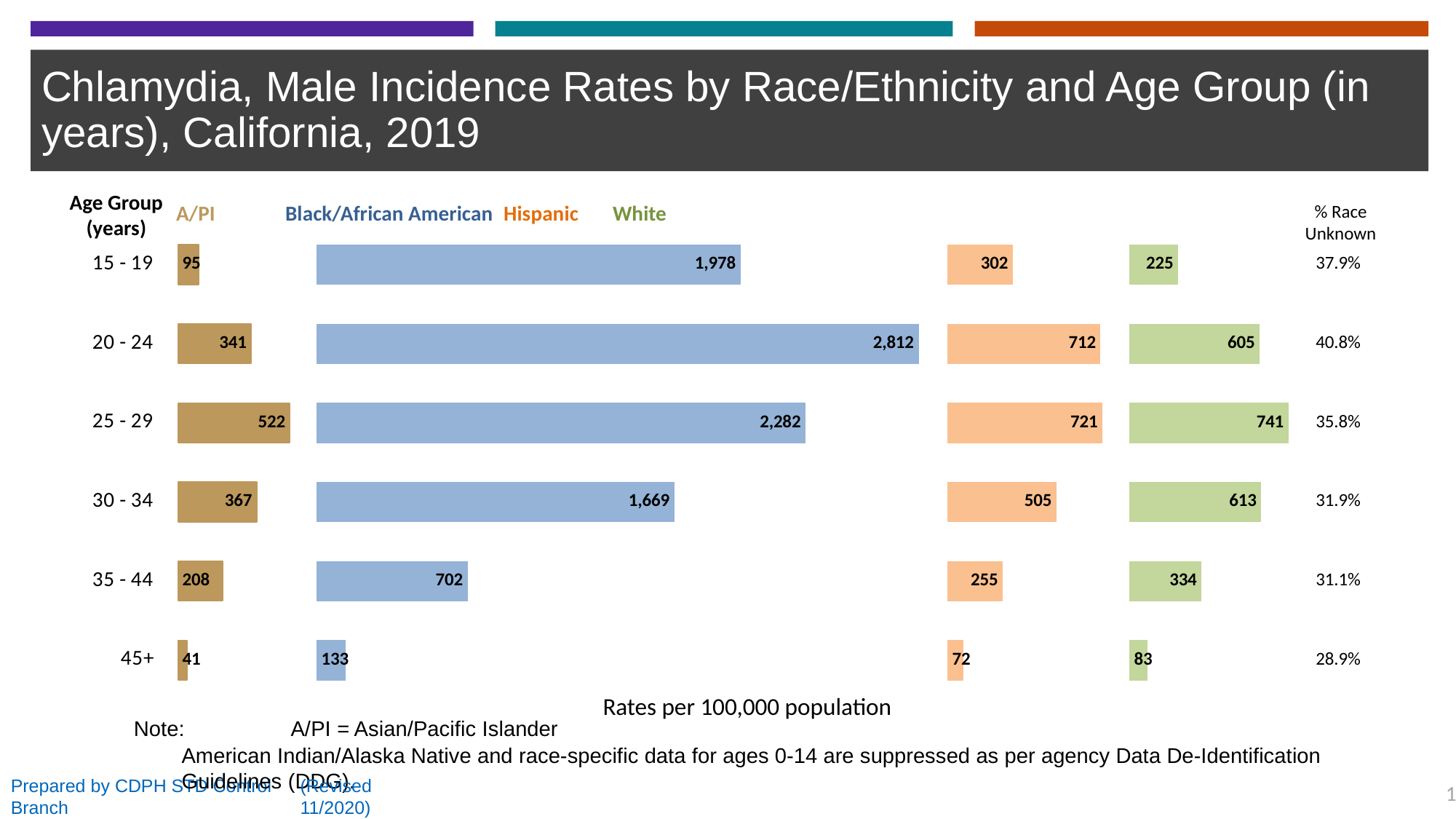

# Chlamydia, Male Incidence Rates by Race/Ethnicity and Age Group (in years), California, 2019

### Chart

| Category | Asian/PI | API-buffer | Black | Black-buffer | Hispanic  | Hispanic-buffer | White | White-buffer | % Unknown |
|---|---|---|---|---|---|---|---|---|---|
| 15 - 19    | 95.4 | 554.6 | 1978.1 | 971.9000000000001 | 301.8 | 548.2 | 224.6 | 625.4 | 0.379 |
| 20 - 24    | 340.6 | 309.4 | 2811.5 | 138.5 | 712.0 | 138.0 | 605.4 | 244.60000000000002 | 0.408 |
| 25 - 29    | 522.0 | 128.0 | 2282.4 | 667.5999999999999 | 720.7 | 129.29999999999995 | 740.6 | 109.39999999999998 | 0.358 |
| 30 - 34    | 366.7 | 283.3 | 1668.5 | 1281.5 | 505.2 | 344.8 | 613.2 | 236.79999999999995 | 0.319 |
| 35 - 44    | 207.6 | 442.4 | 702.0 | 2248.0 | 254.8 | 595.2 | 334.1 | 515.9 | 0.311 |
| 45+    | 41.1 | 608.9 | 132.6 | 2817.4 | 72.0 | 778.0 | 82.5 | 767.5 | 0.289 |
Age Group
(years)
A/PI	Black/African American 	Hispanic	White
% Race
Unknown
Rates per 100,000 population
Note:	A/PI = Asian/Pacific Islander
	American Indian/Alaska Native and race-specific data for ages 0-14 are suppressed as per agency Data De-Identification Guidelines (DDG).
(Revised 11/2020)